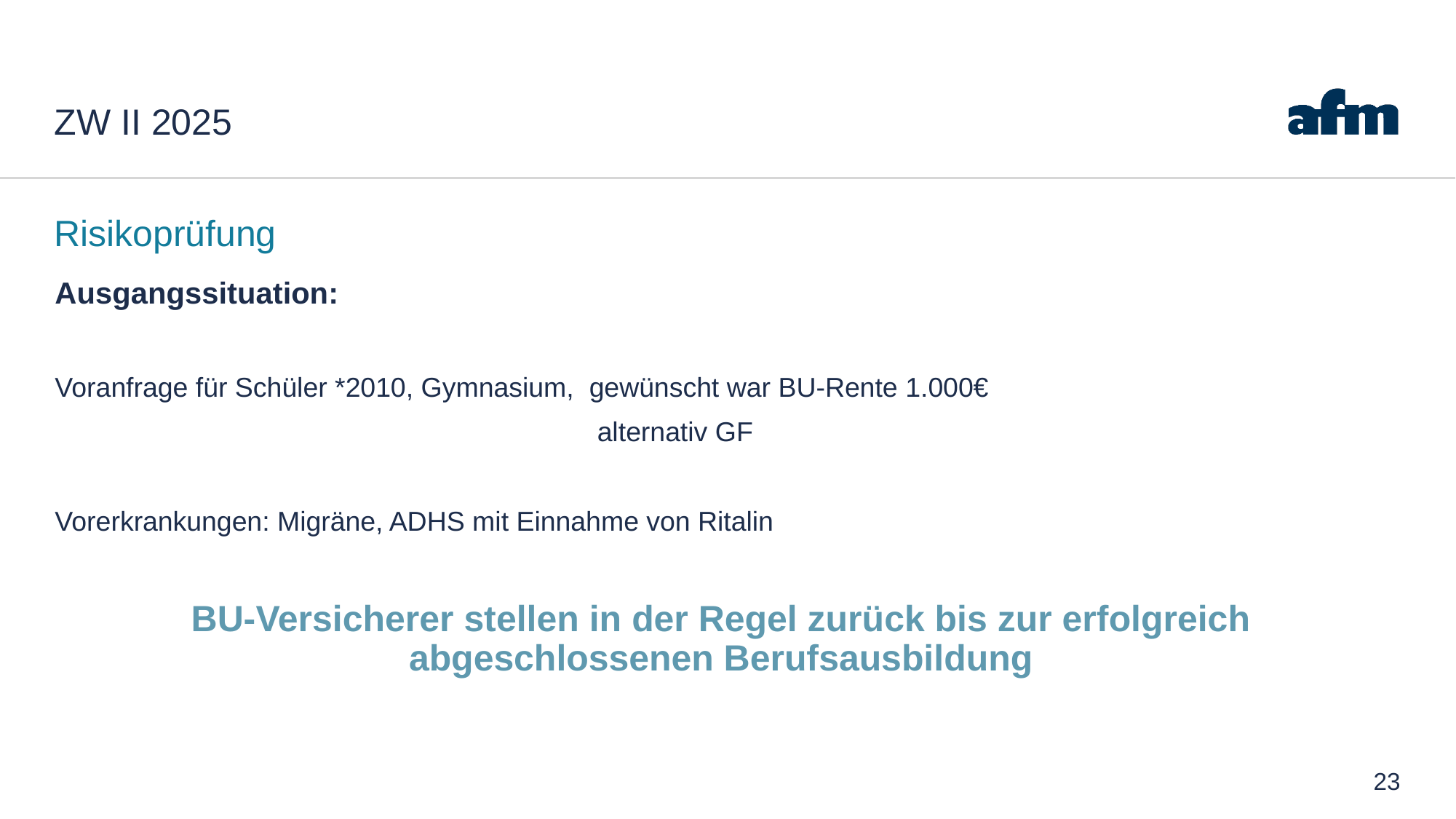

# ZW II 2025
Risikoprüfung
Ausgangssituation:

Voranfrage für Schüler *2010, Gymnasium,  gewünscht war BU-Rente 1.000€
                                                                       alternativ GF

Vorerkrankungen: Migräne, ADHS mit Einnahme von Ritalin

BU-Versicherer stellen in der Regel zurück bis zur erfolgreich abgeschlossenen Berufsausbildung

23